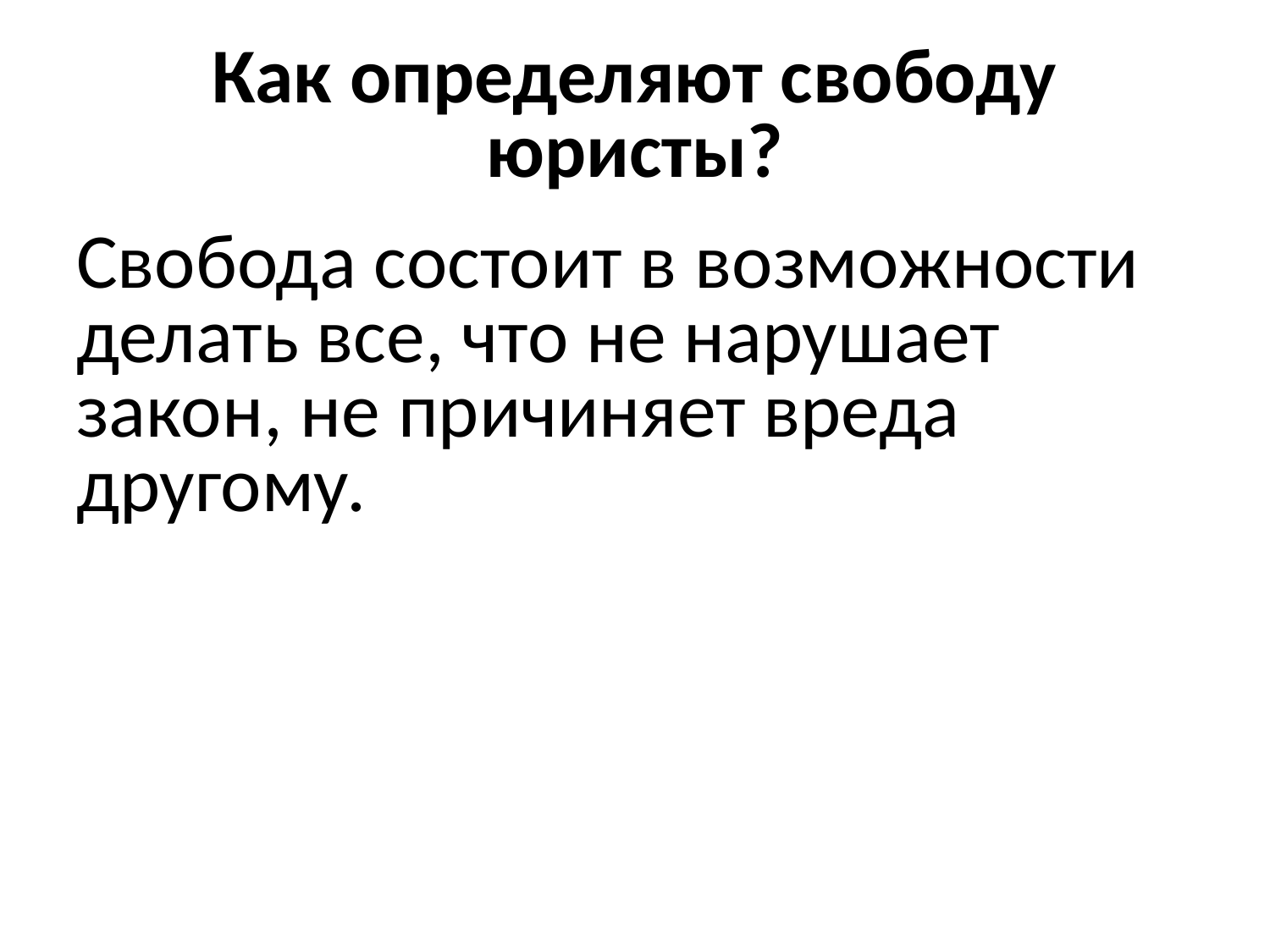

# Как определяют свободу юристы?
Свобода состоит в возможности делать все, что не нарушает закон, не причиняет вреда другому.